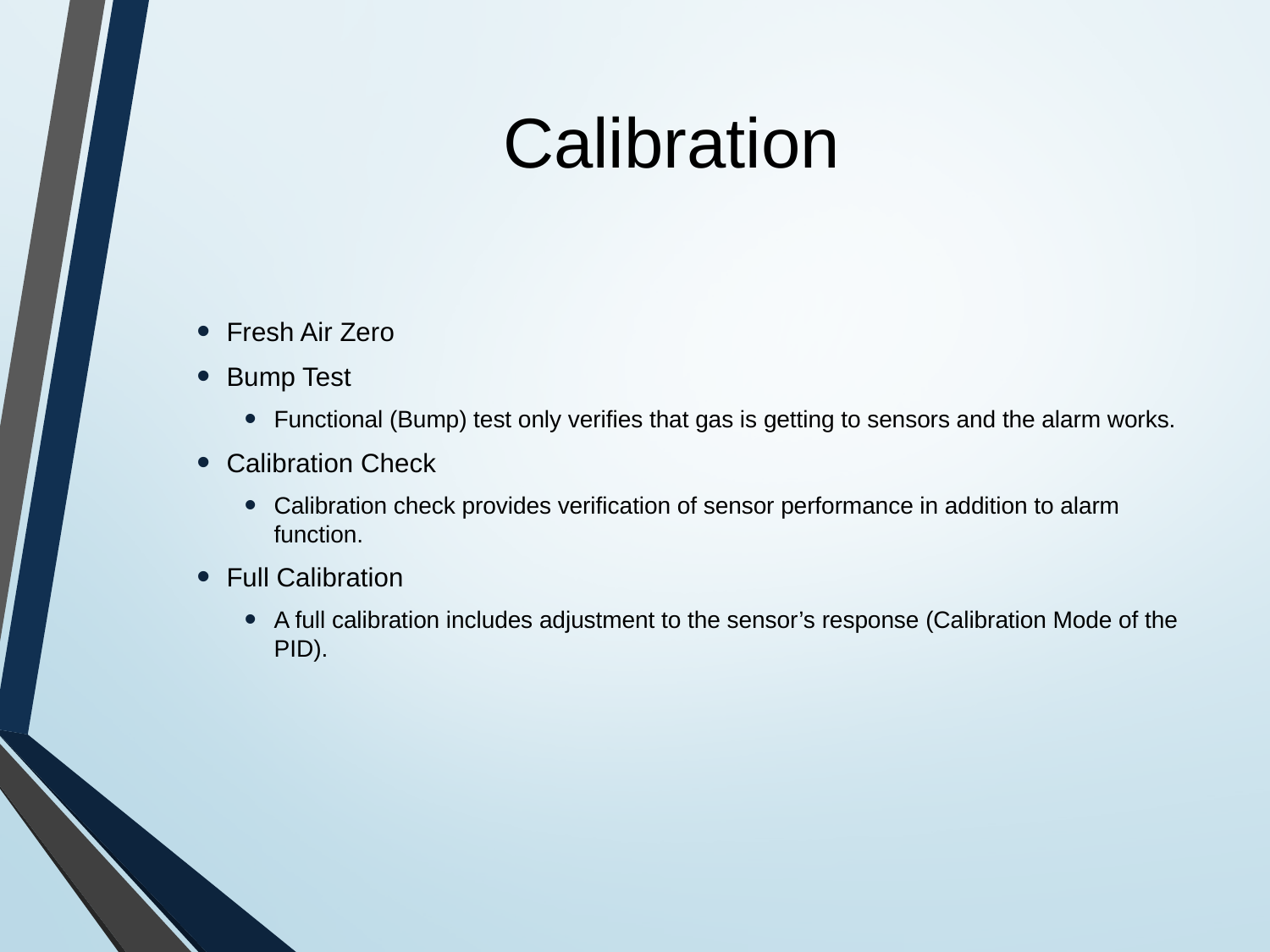

# Calibration
Fresh Air Zero
Bump Test
Functional (Bump) test only verifies that gas is getting to sensors and the alarm works.
Calibration Check
Calibration check provides verification of sensor performance in addition to alarm function.
Full Calibration
A full calibration includes adjustment to the sensor’s response (Calibration Mode of the PID).